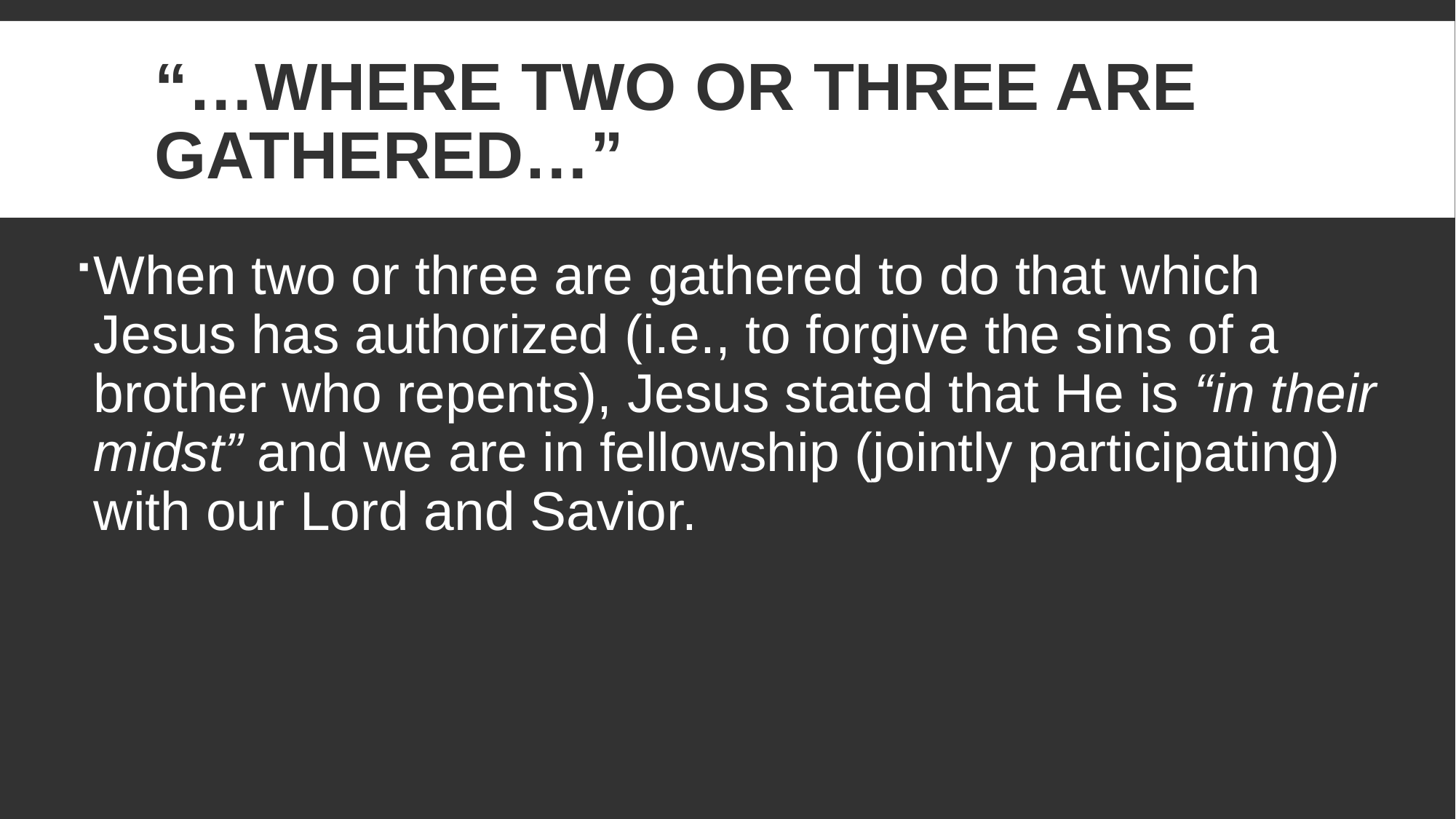

# “…Where two or three are gathered…”
When two or three are gathered to do that which Jesus has authorized (i.e., to forgive the sins of a brother who repents), Jesus stated that He is “in their midst” and we are in fellowship (jointly participating) with our Lord and Savior.